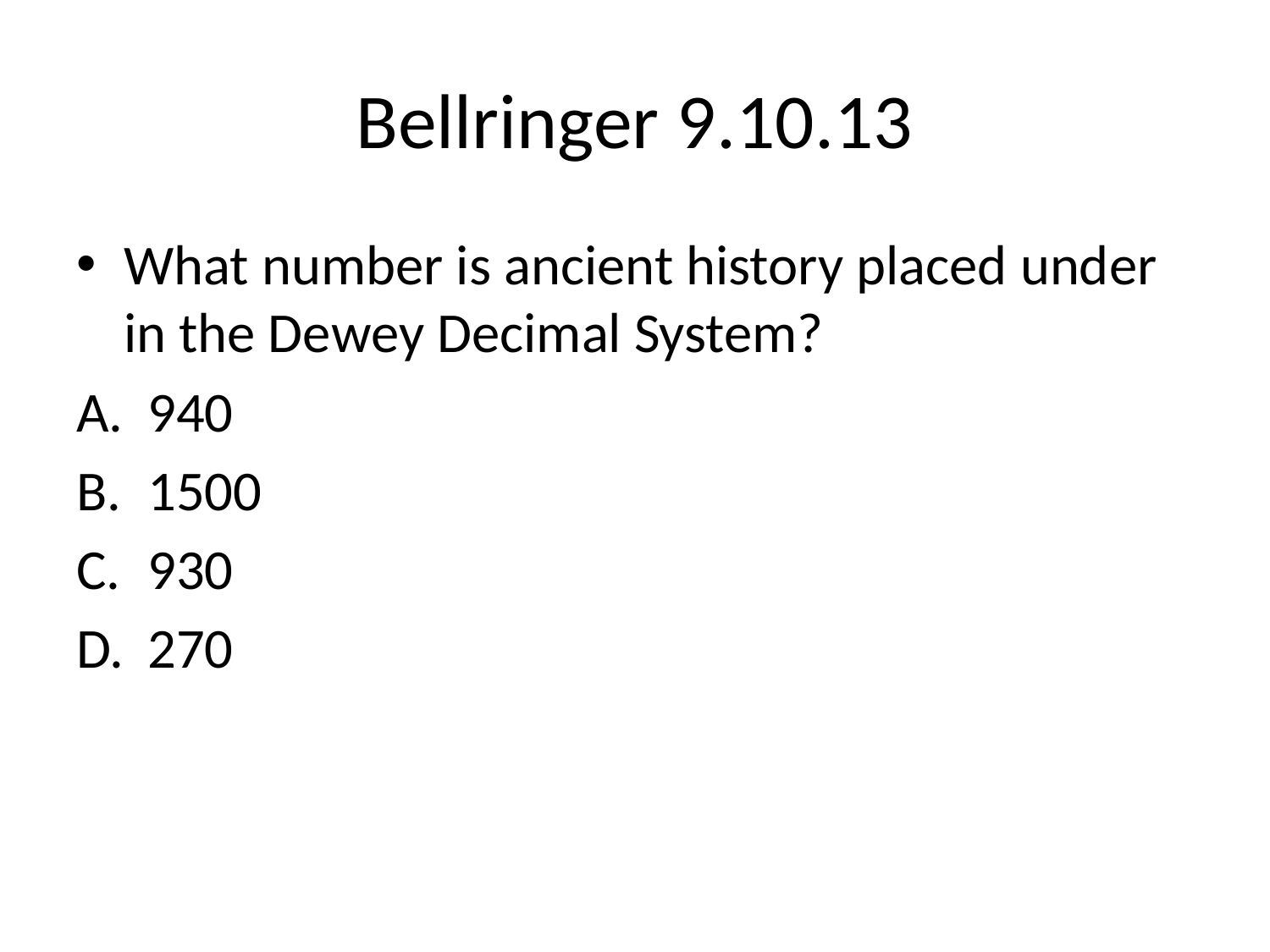

# Bellringer 9.10.13
What number is ancient history placed under in the Dewey Decimal System?
940
1500
930
270